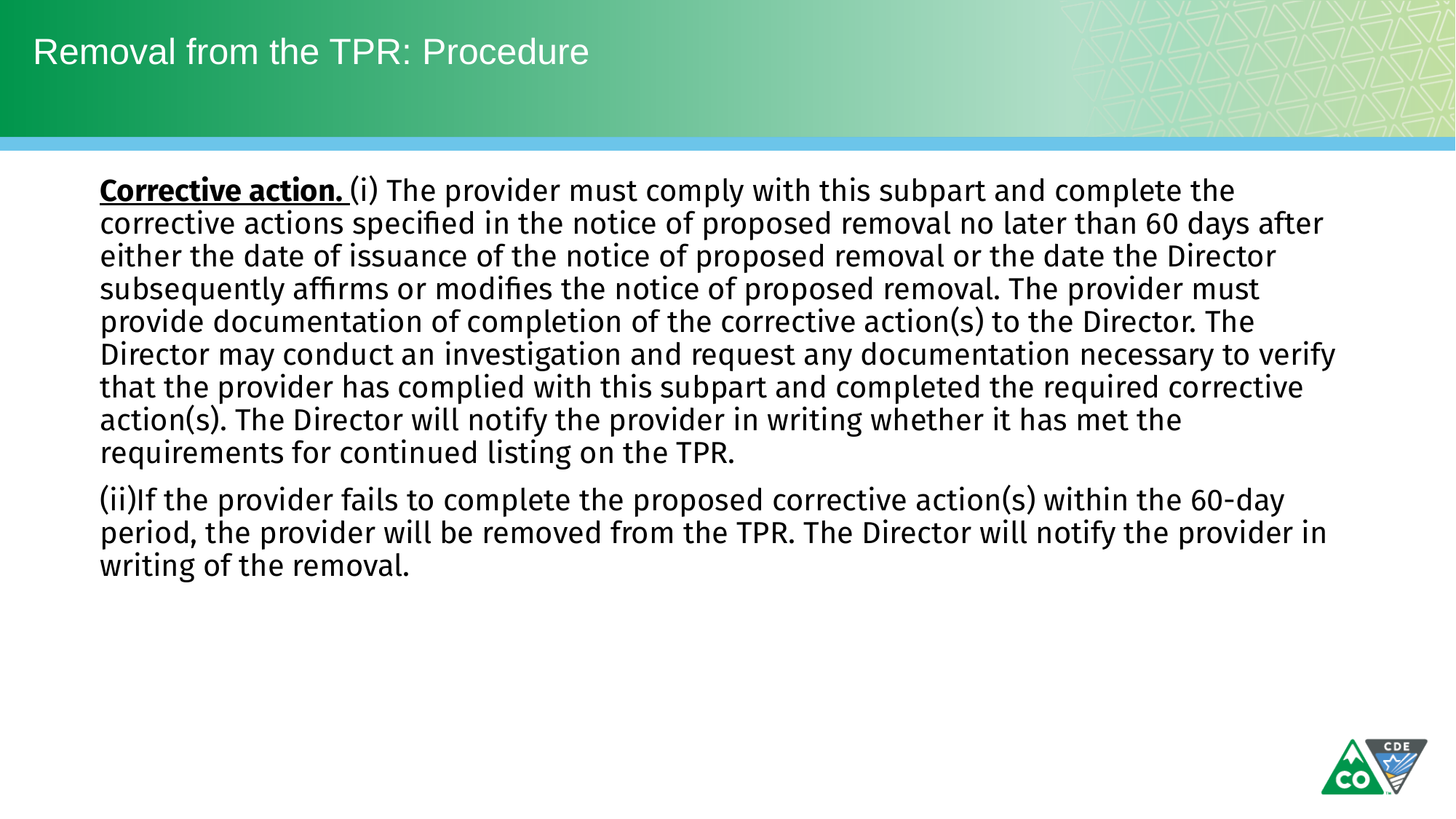

# Removal from the TPR: Procedure
Corrective action. (i) The provider must comply with this subpart and complete the corrective actions specified in the notice of proposed removal no later than 60 days after either the date of issuance of the notice of proposed removal or the date the Director subsequently affirms or modifies the notice of proposed removal. The provider must provide documentation of completion of the corrective action(s) to the Director. The Director may conduct an investigation and request any documentation necessary to verify that the provider has complied with this subpart and completed the required corrective action(s). The Director will notify the provider in writing whether it has met the requirements for continued listing on the TPR.
(ii)If the provider fails to complete the proposed corrective action(s) within the 60-day period, the provider will be removed from the TPR. The Director will notify the provider in writing of the removal.